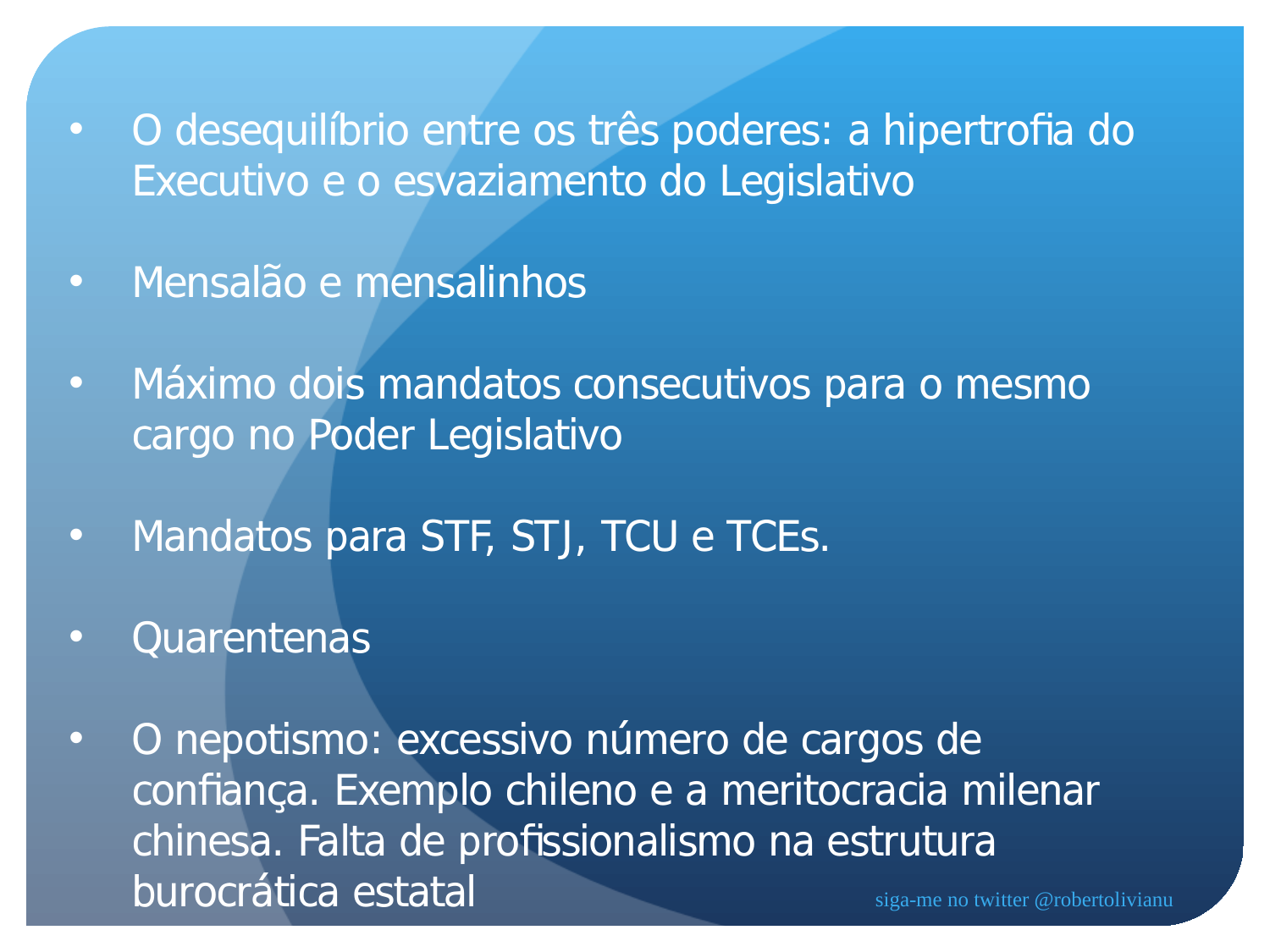

O desequilíbrio entre os três poderes: a hipertrofia do Executivo e o esvaziamento do Legislativo

Mensalão e mensalinhos

Máximo dois mandatos consecutivos para o mesmo cargo no Poder Legislativo

Mandatos para STF, STJ, TCU e TCEs.

Quarentenas

O nepotismo: excessivo número de cargos de confiança. Exemplo chileno e a meritocracia milenar chinesa. Falta de profissionalismo na estrutura burocrática estatal

siga-me no twitter @robertolivianu